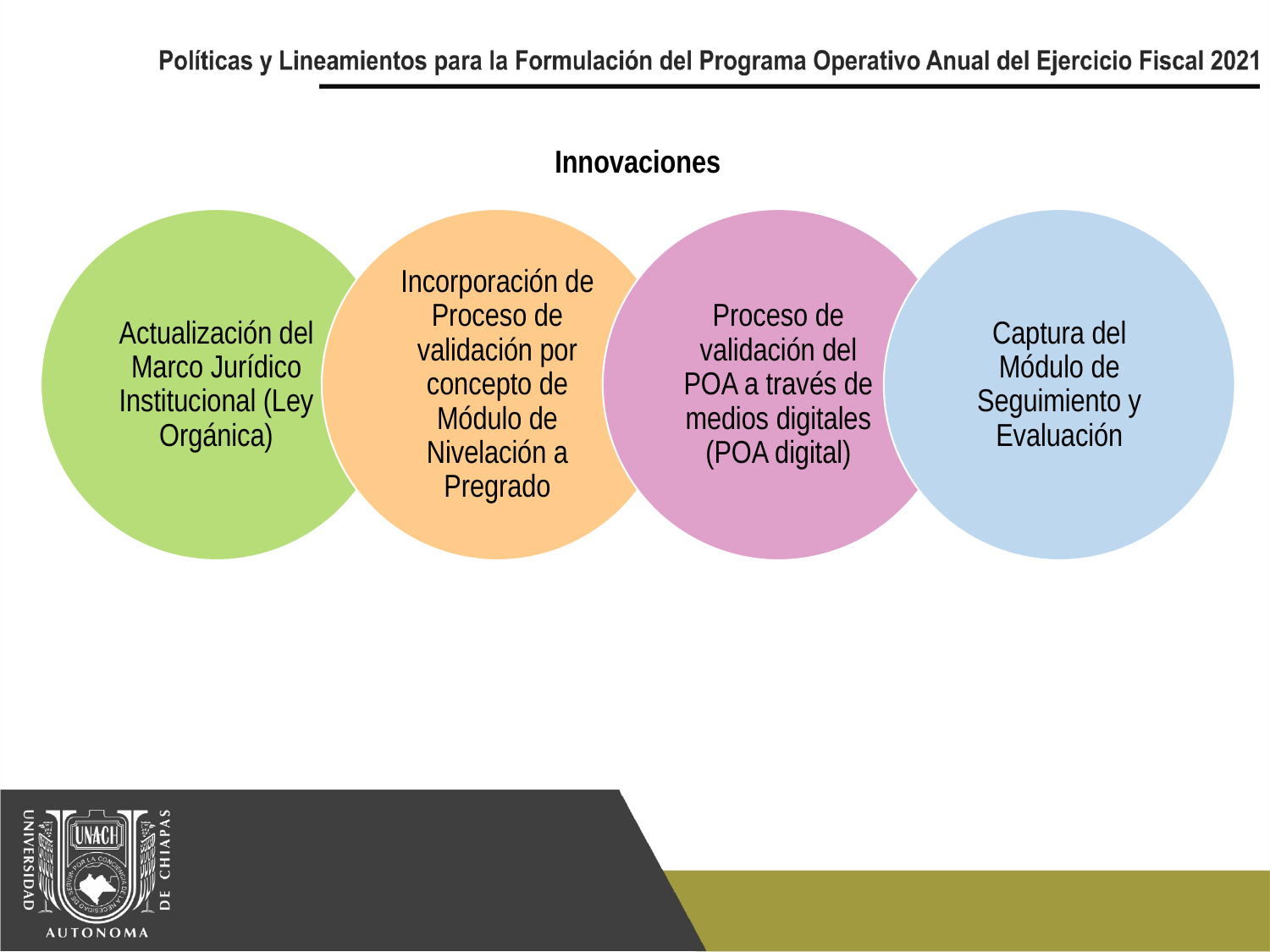

Innovaciones
Actualización del Marco Jurídico Institucional (Ley Orgánica)
Incorporación de Proceso de validación por concepto de Módulo de Nivelación a Pregrado
Proceso de validación del POA a través de medios digitales (POA digital)
Captura del Módulo de Seguimiento y Evaluación